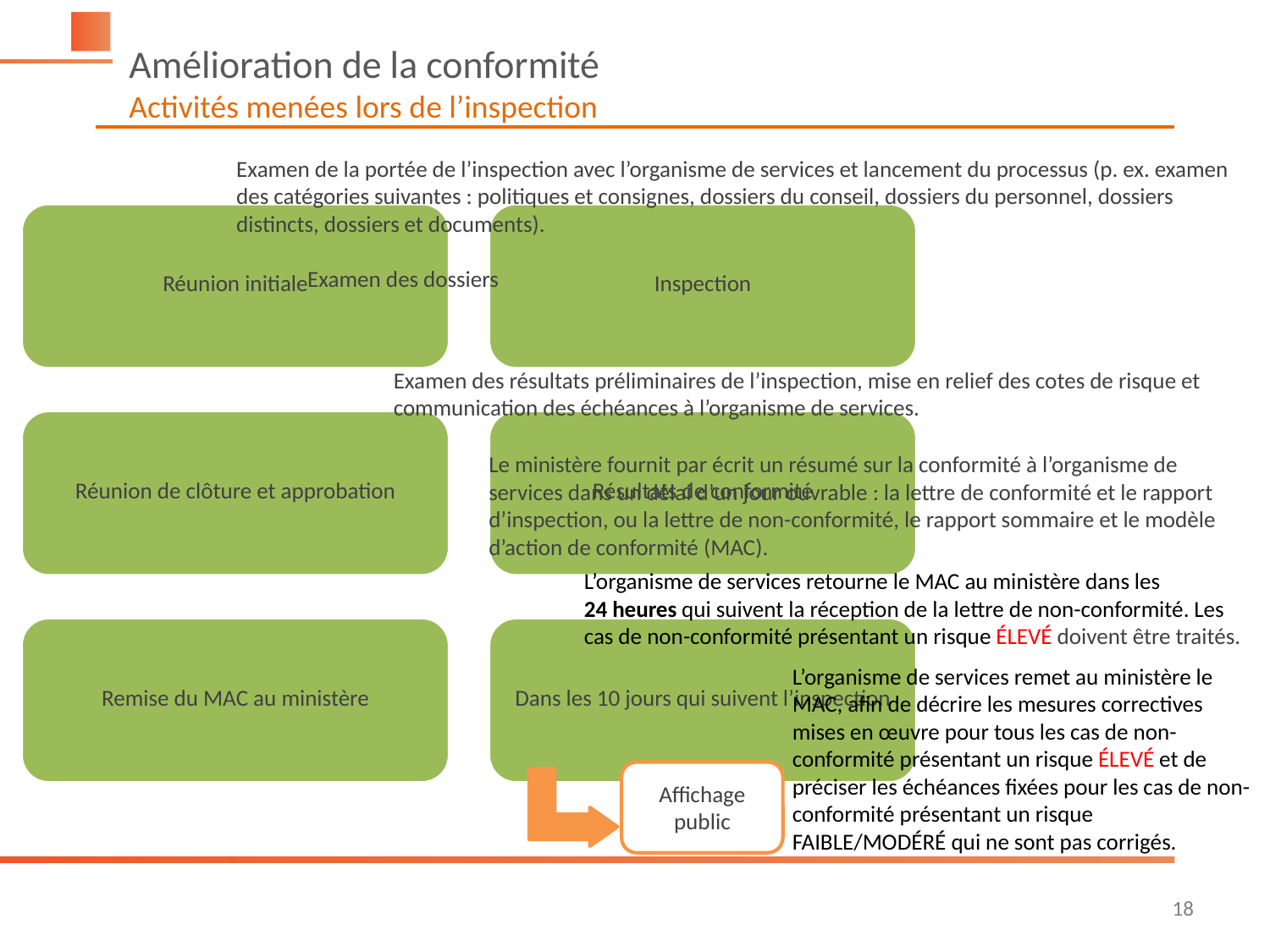

Amélioration de la conformité
Activités menées lors de l’inspection
Réunion initiale
Inspection
Réunion de clôture et approbation
Remise du MAC au ministère
Dans les 10 jours qui suivent l’inspection
Examen de la portée de l’inspection avec l’organisme de services et lancement du processus (p. ex. examen des catégories suivantes : politiques et consignes, dossiers du conseil, dossiers du personnel, dossiers distincts, dossiers et documents).

              Examen des dossiers
Examen des résultats préliminaires de l’inspection, mise en relief des cotes de risque et communication des échéances à l’organisme de services.
Le ministère fournit par écrit un résumé sur la conformité à l’organisme de services dans un délai d’un jour ouvrable : la lettre de conformité et le rapport d’inspection, ou la lettre de non-conformité, le rapport sommaire et le modèle d’action de conformité (MAC).
L’organisme de services retourne le MAC au ministère dans les 24 heures qui suivent la réception de la lettre de non-conformité. Les cas de non-conformité présentant un risque ÉLEVÉ doivent être traités.
L’organisme de services remet au ministère le MAC, afin de décrire les mesures correctives mises en œuvre pour tous les cas de non-conformité présentant un risque ÉLEVÉ et de préciser les échéances fixées pour les cas de non-conformité présentant un risque FAIBLE/MODÉRÉ qui ne sont pas corrigés.

Affichage public
18